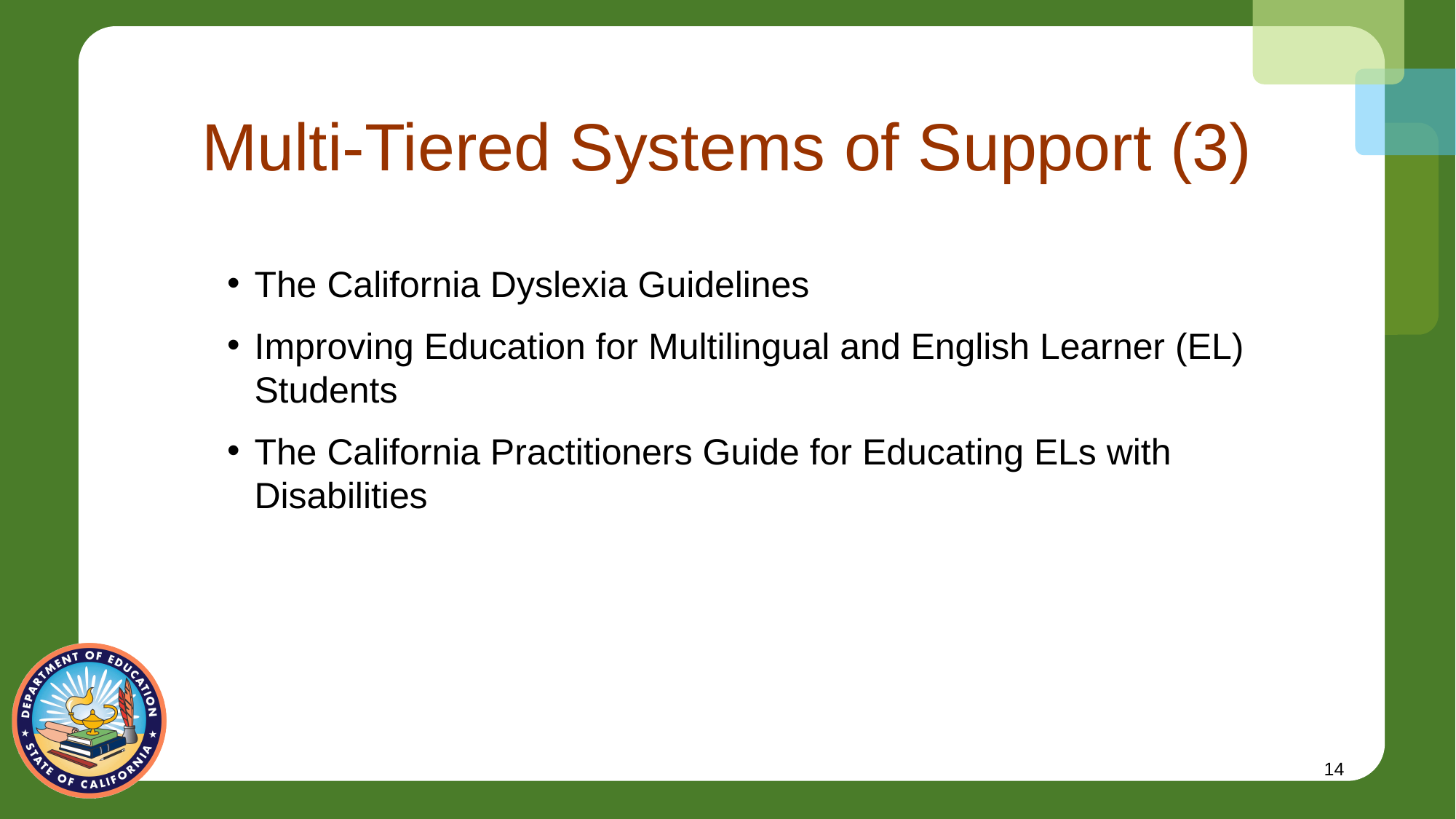

# Multi-Tiered Systems of Support (3)
The California Dyslexia Guidelines
Improving Education for Multilingual and English Learner (EL) Students
The California Practitioners Guide for Educating ELs with Disabilities
14